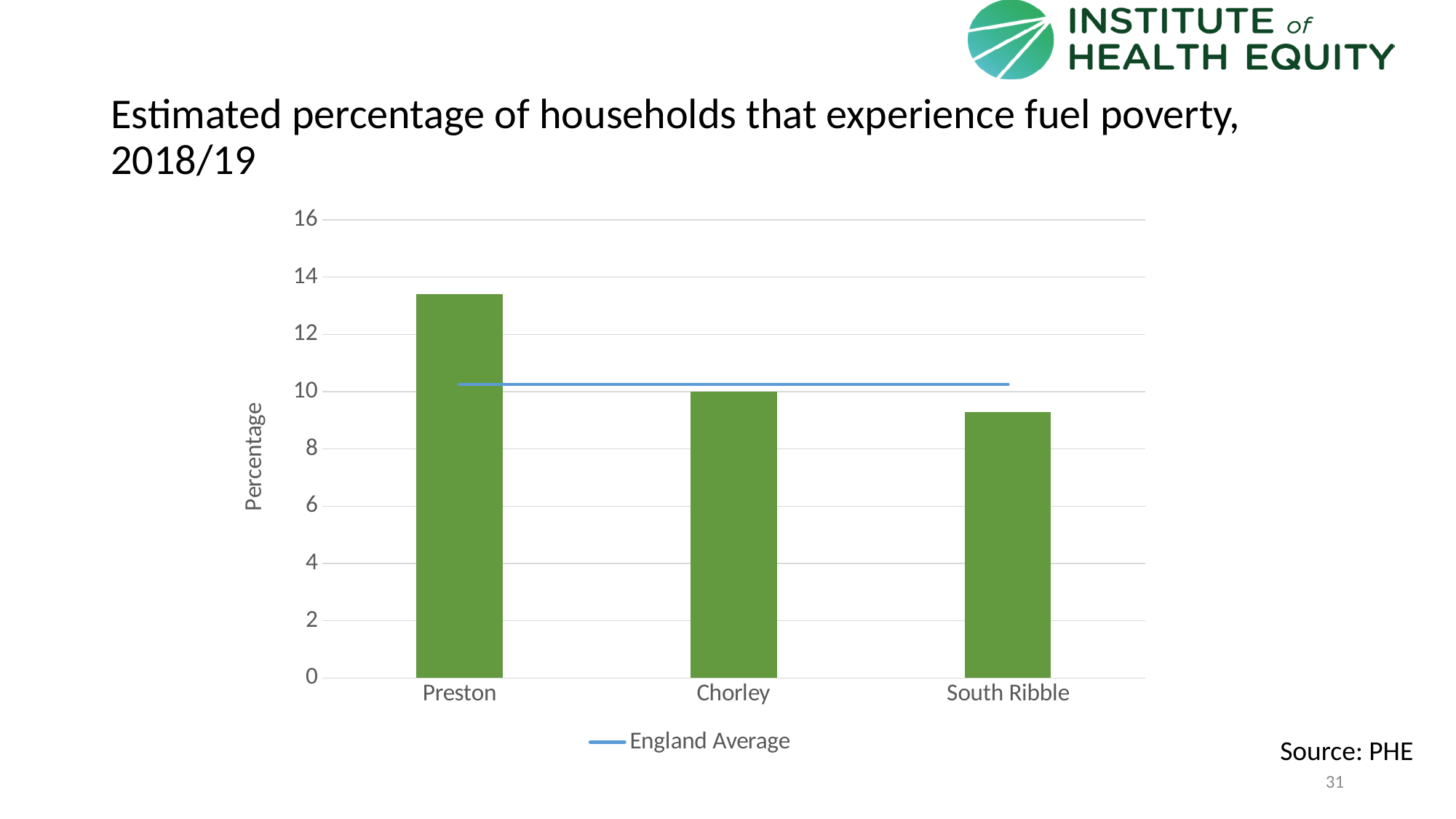

# Estimated percentage of households that experience fuel poverty, 2018/19

### Chart

| Category | Area | England Average |
|---|---|---|
| Preston | 13.4 | 10.253 |
| Chorley | 10.0 | 10.253 |
| South Ribble | 9.3 | 10.253 |
Source: PHE
31